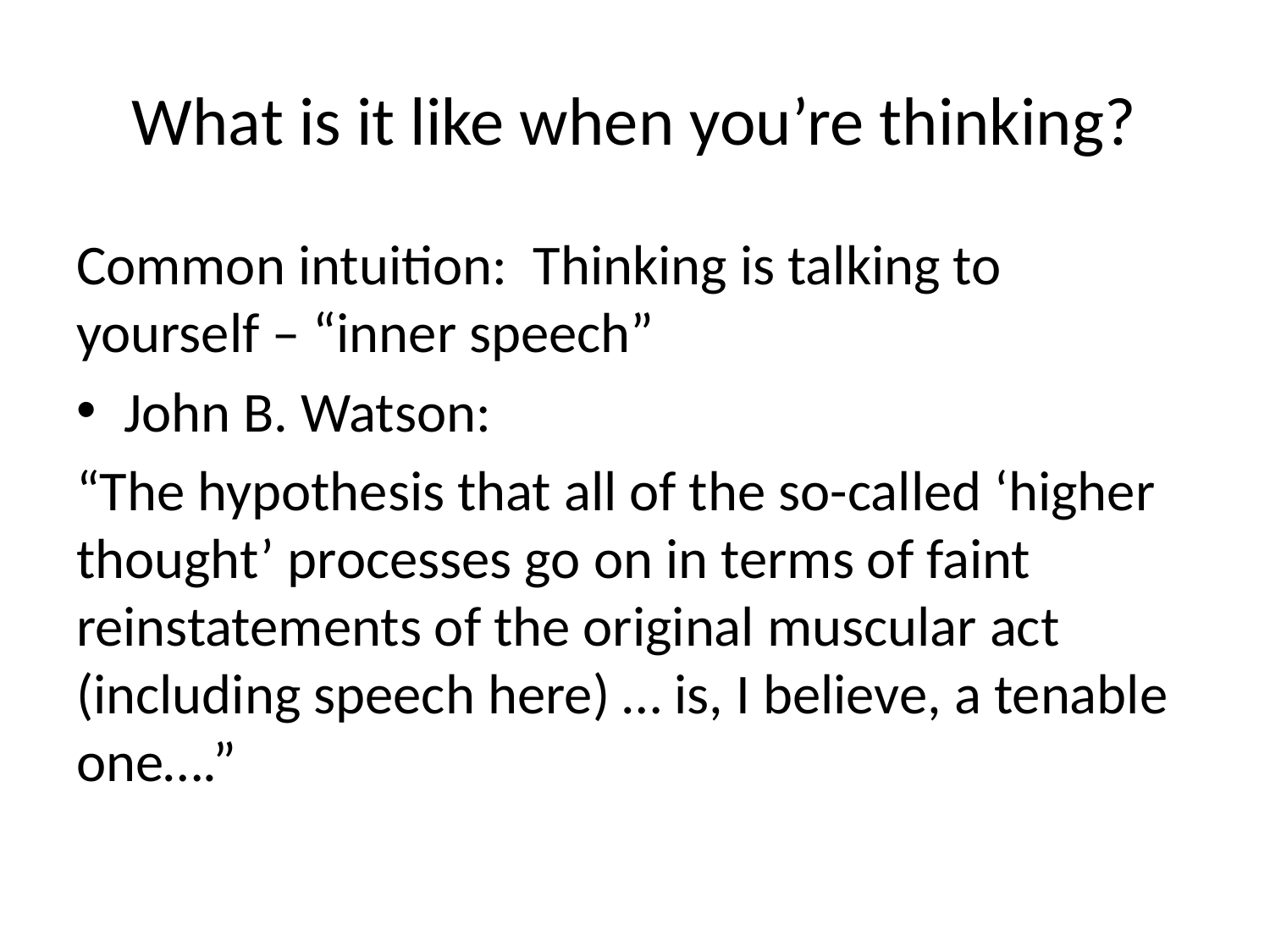

# What is it like when you’re thinking?
Common intuition:  Thinking is talking to yourself – “inner speech”
John B. Watson:
“The hypothesis that all of the so-called ‘higher thought’ processes go on in terms of faint reinstatements of the original muscular act (including speech here) … is, I believe, a tenable one….”